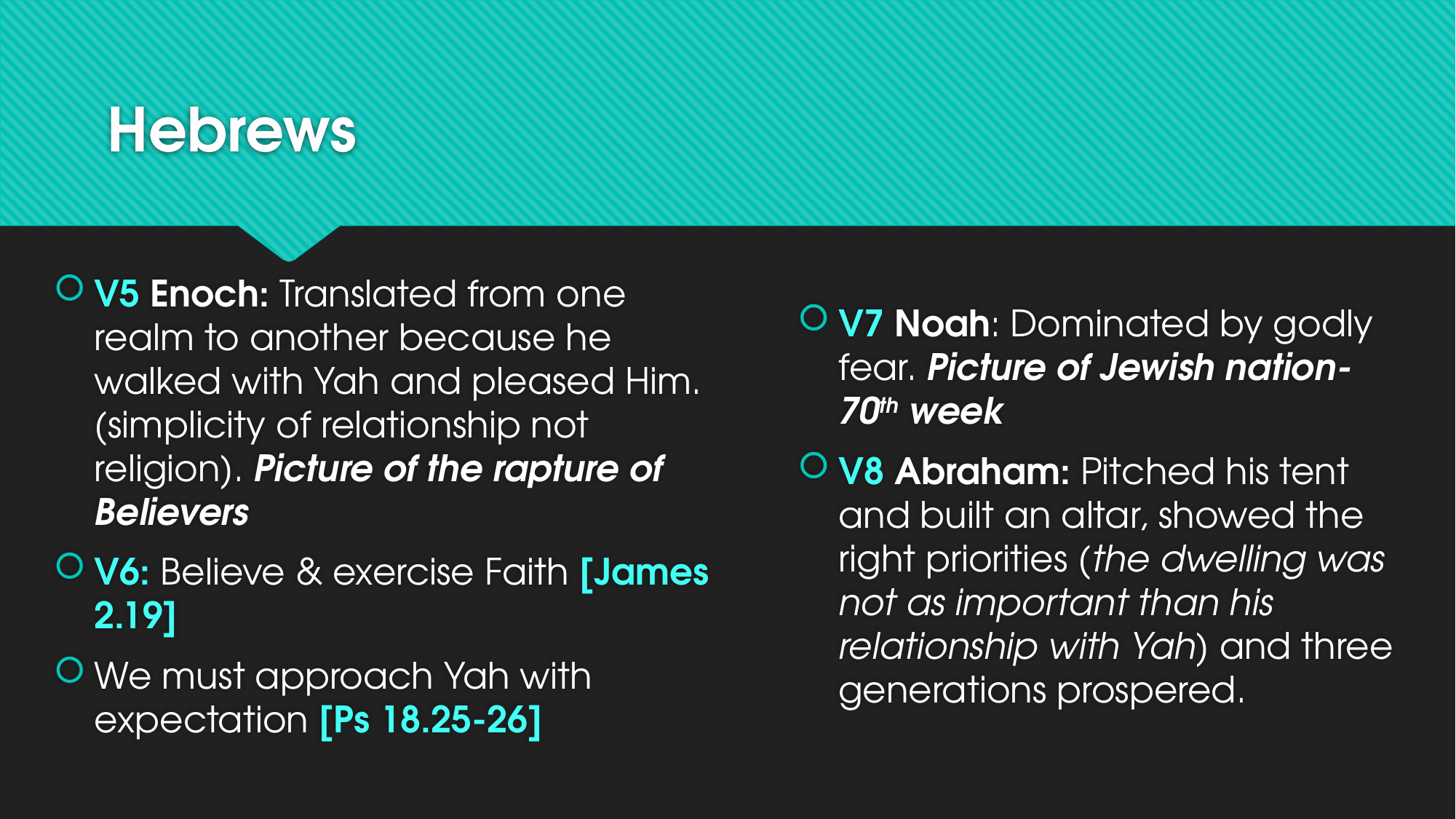

# Hebrews
V5 Enoch: Translated from one realm to another because he walked with Yah and pleased Him. (simplicity of relationship not religion). Picture of the rapture of Believers
V6: Believe & exercise Faith [James 2.19]
We must approach Yah with expectation [Ps 18.25-26]
V7 Noah: Dominated by godly fear. Picture of Jewish nation-70th week
V8 Abraham: Pitched his tent and built an altar, showed the right priorities (the dwelling was not as important than his relationship with Yah) and three generations prospered.